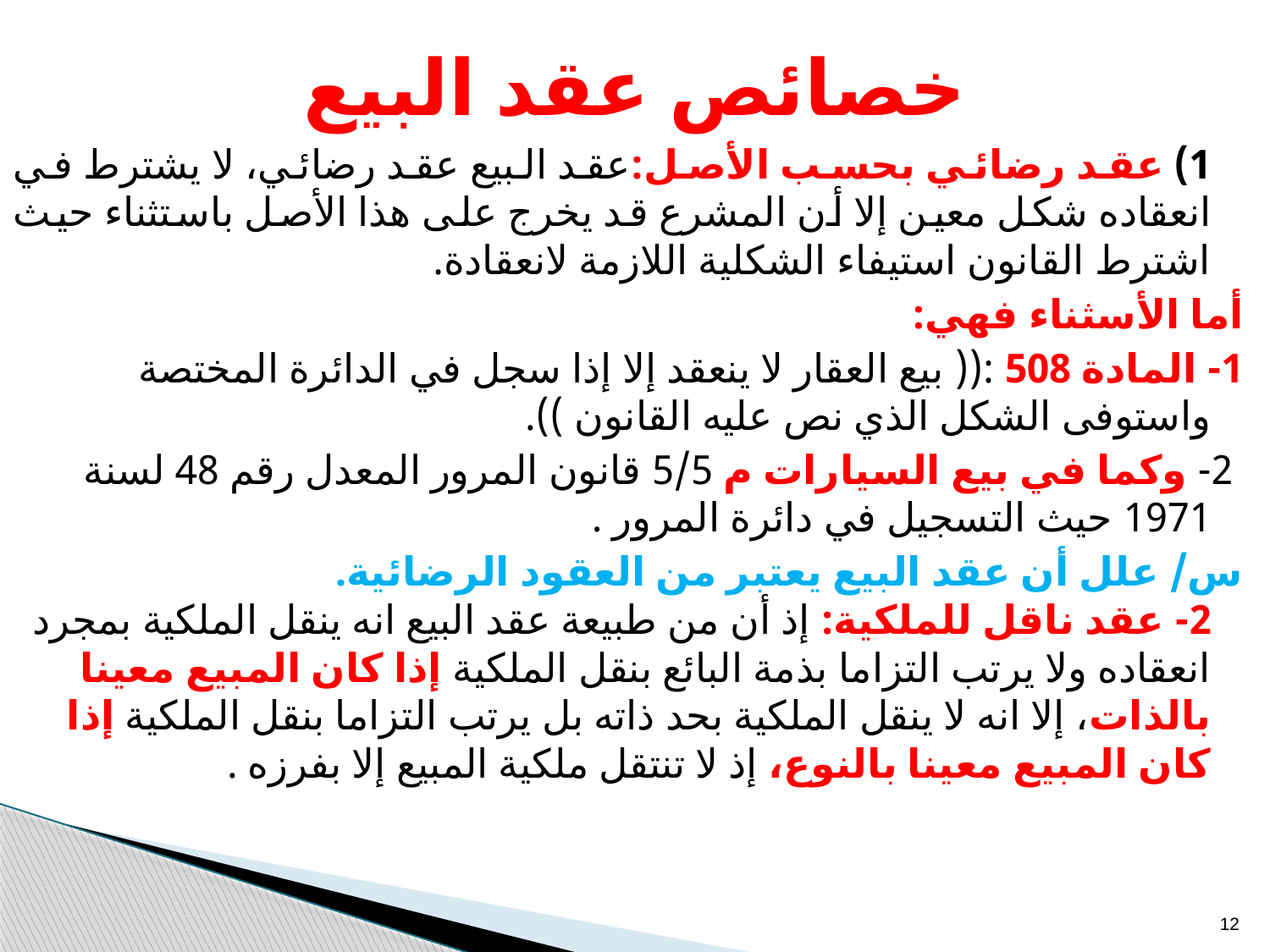

# خصائص عقد البيع
1) عقد رضائي بحسب الأصل:عقد البيع عقد رضائي، لا يشترط في انعقاده شكل معين إلا أن المشرع قد يخرج على هذا الأصل باستثناء حيث اشترط القانون استيفاء الشكلية اللازمة لانعقادة.
أما الأسثناء فهي:
1- المادة 508 :(( بيع العقار لا ينعقد إلا إذا سجل في الدائرة المختصة واستوفى الشكل الذي نص عليه القانون )).
 2- وكما في بيع السيارات م 5/5 قانون المرور المعدل رقم 48 لسنة 1971 حيث التسجيل في دائرة المرور .
س/ علل أن عقد البيع يعتبر من العقود الرضائية.
2- عقد ناقل للملكية: إذ أن من طبيعة عقد البيع انه ينقل الملكية بمجرد انعقاده ولا يرتب التزاما بذمة البائع بنقل الملكية إذا كان المبيع معينا بالذات، إلا انه لا ينقل الملكية بحد ذاته بل يرتب التزاما بنقل الملكية إذا كان المبيع معينا بالنوع، إذ لا تنتقل ملكية المبيع إلا بفرزه .

12